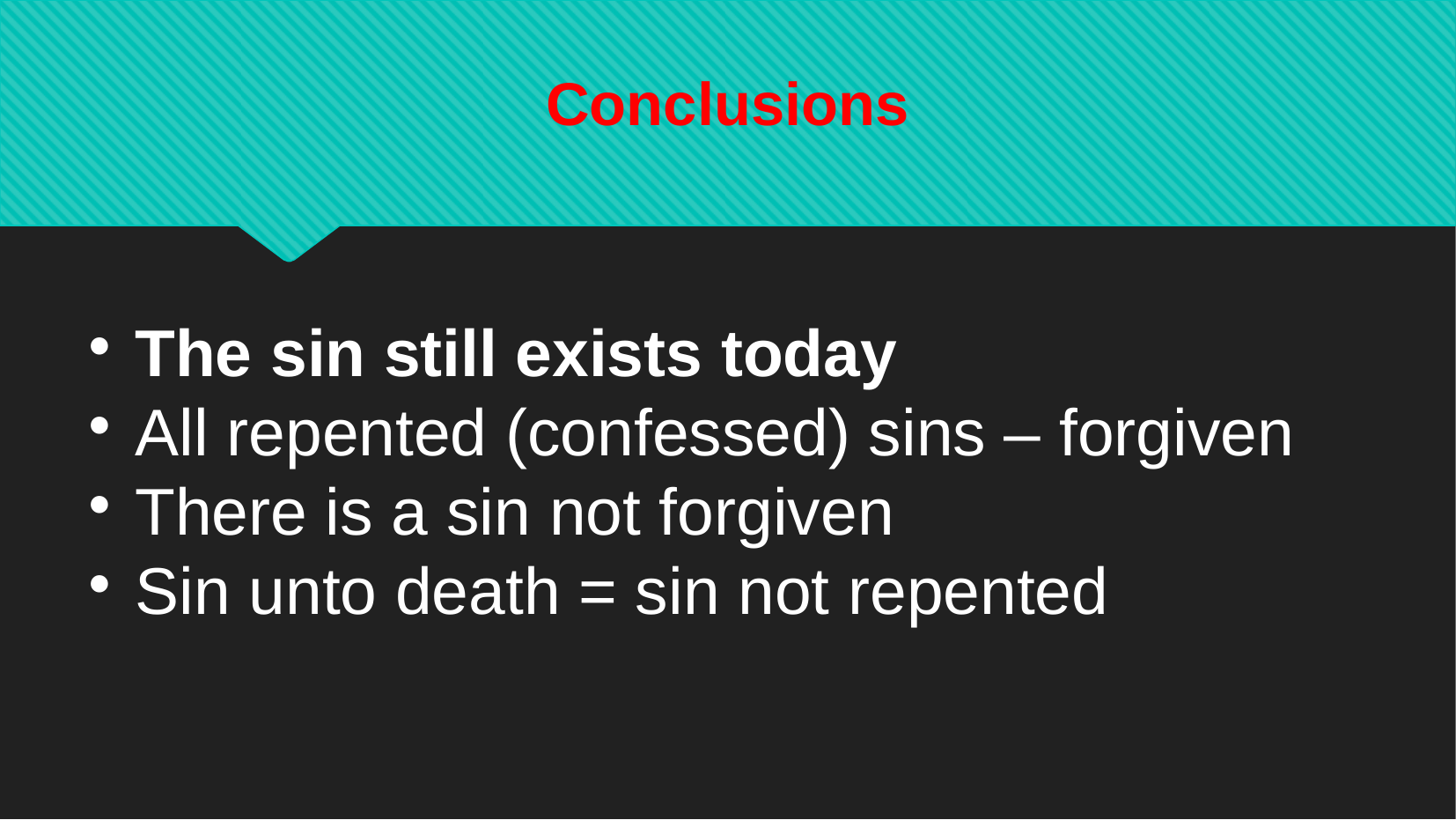

Conclusions
The sin still exists today
All repented (confessed) sins – forgiven
There is a sin not forgiven
Sin unto death = sin not repented